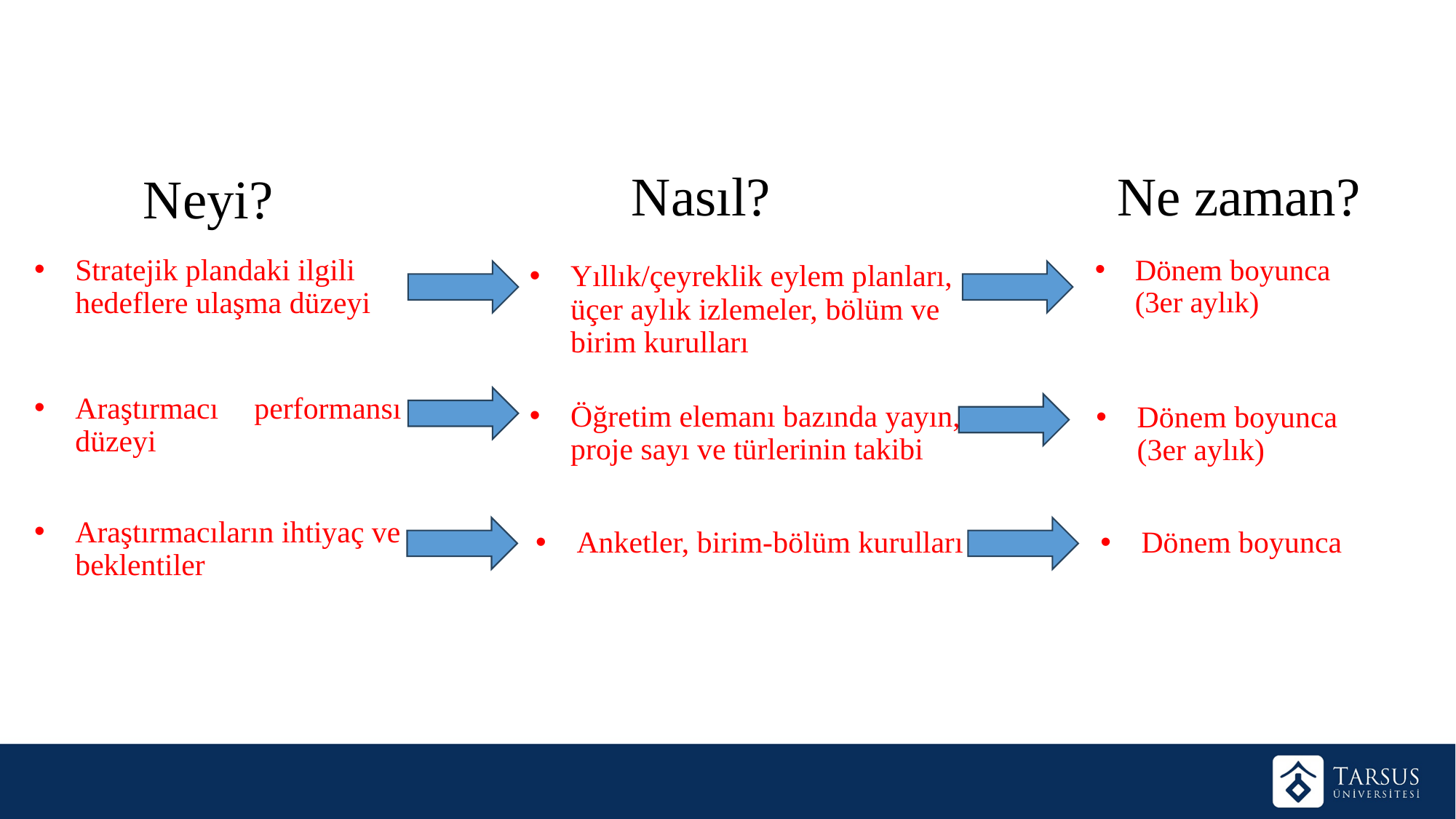

Neyi?
Nasıl?
Ne zaman?
Stratejik plandaki ilgili hedeflere ulaşma düzeyi
Yıllık/çeyreklik eylem planları, üçer aylık izlemeler, bölüm ve birim kurulları
Dönem boyunca (3er aylık)

Araştırmacı performansı düzeyi
Öğretim elemanı bazında yayın, proje sayı ve türlerinin takibi
Dönem boyunca (3er aylık)

Anketler, birim-bölüm kurulları
Araştırmacıların ihtiyaç ve beklentiler
Dönem boyunca